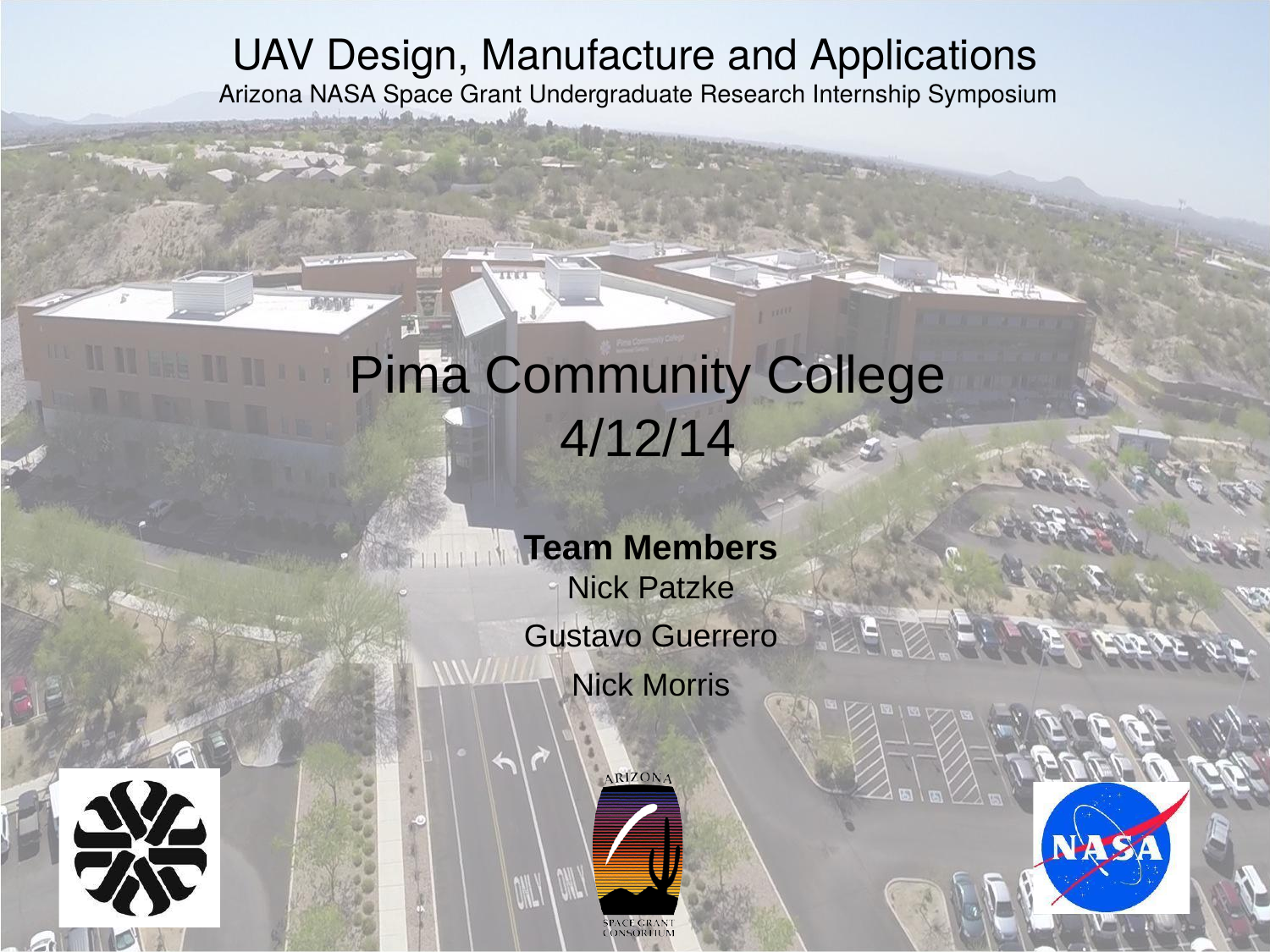

UAV Design, Manufacture and Applications
 Arizona NASA Space Grant Undergraduate Research Internship Symposium
Pima Community College
4/12/14

Team Members
Nick Patzke
Gustavo Guerrero
Nick Morris